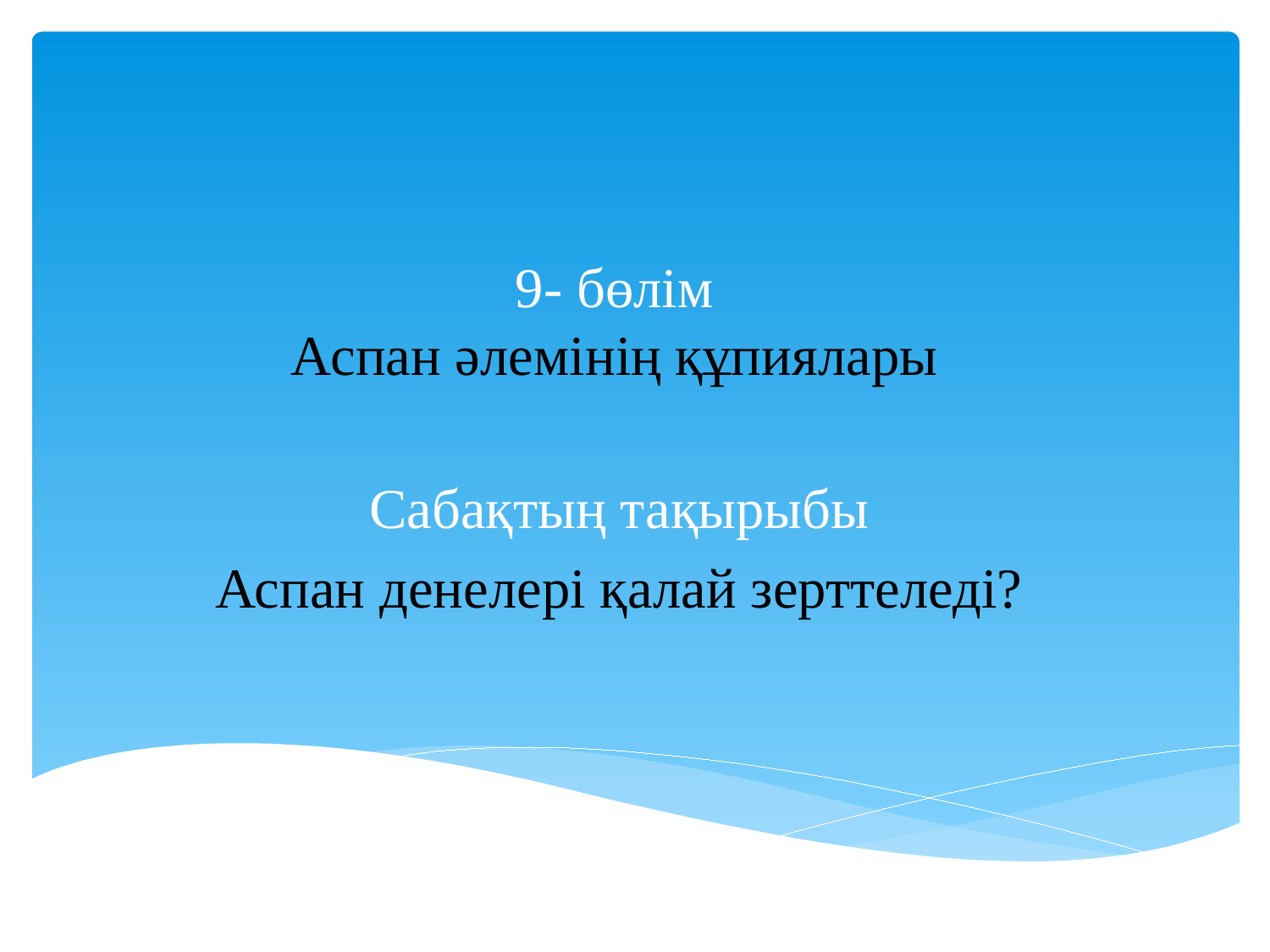

# 9- бөлім Аспан әлемінің құпиялары
Сабақтың тақырыбы
Аспан денелері қалай зерттеледі?